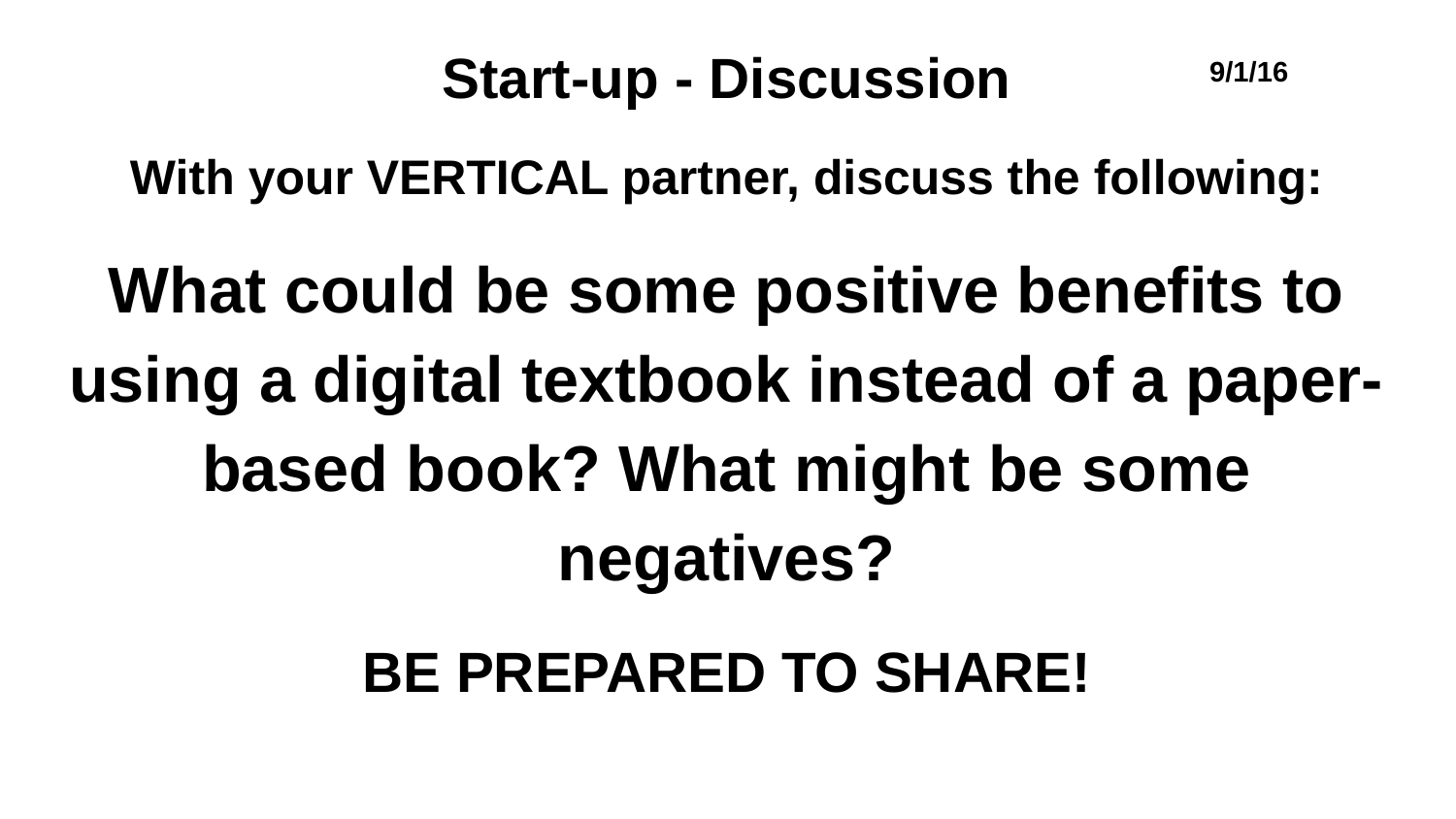

# Start-up - Discussion
9/1/16
With your VERTICAL partner, discuss the following:
What could be some positive benefits to using a digital textbook instead of a paper-based book? What might be some negatives?
BE PREPARED TO SHARE!